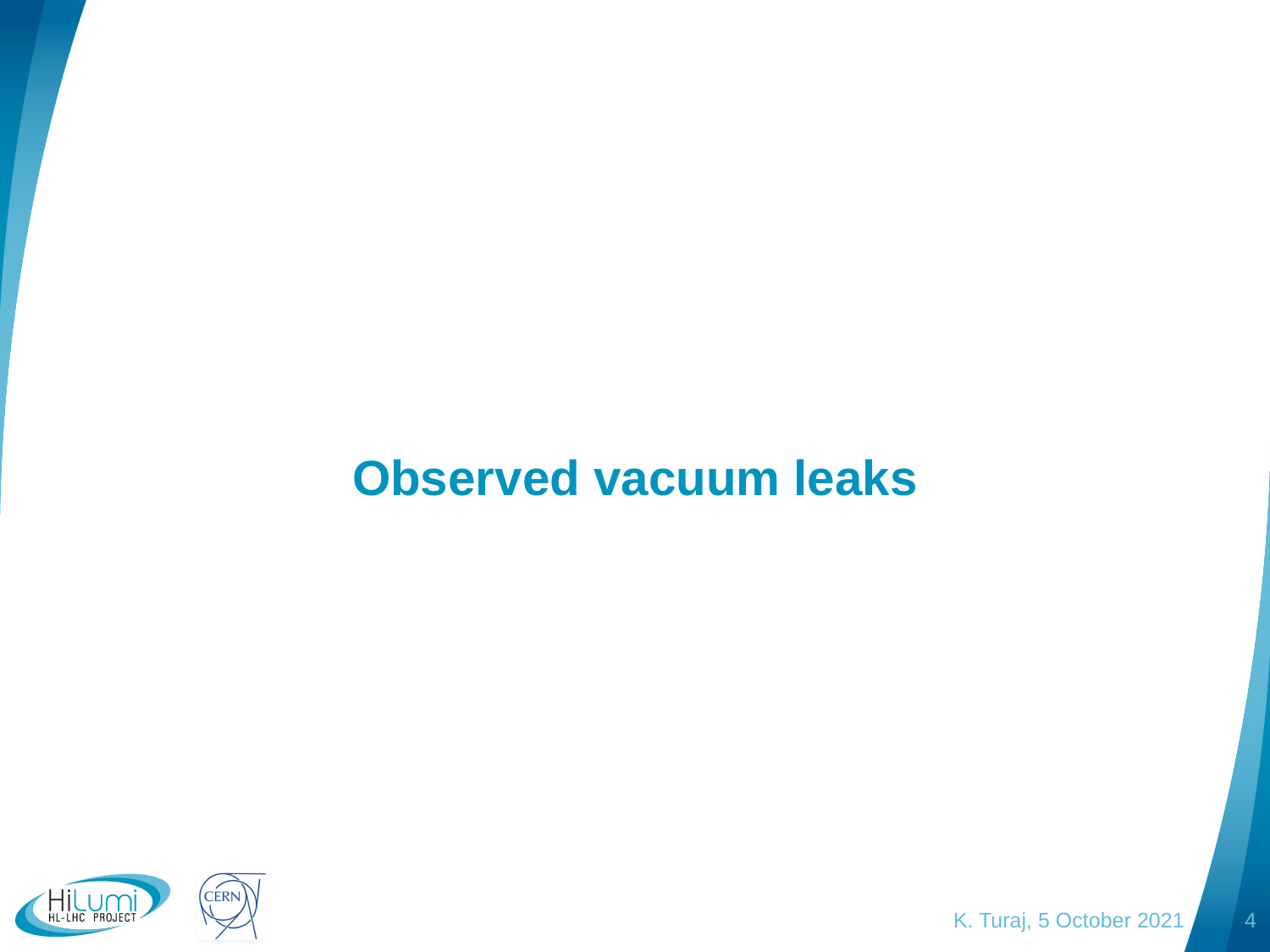

# Observed vacuum leaks
K. Turaj, 5 October 2021
4